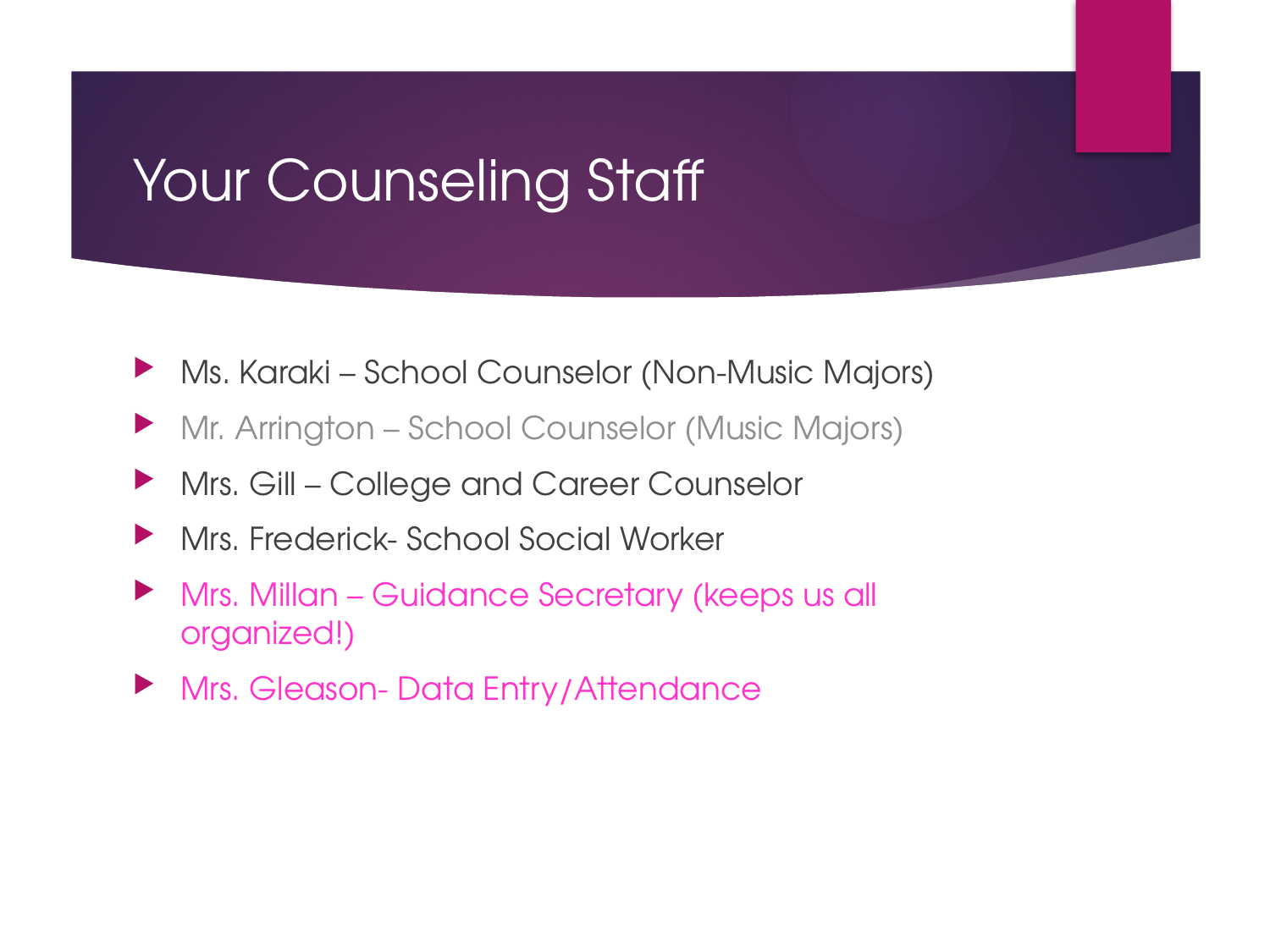

# Your Counseling Staff
Ms. Karaki – School Counselor (Non-Music Majors)
Mr. Arrington – School Counselor (Music Majors)
Mrs. Gill – College and Career Counselor
Mrs. Frederick- School Social Worker
Mrs. Millan – Guidance Secretary (keeps us all organized!)
Mrs. Gleason- Data Entry/Attendance